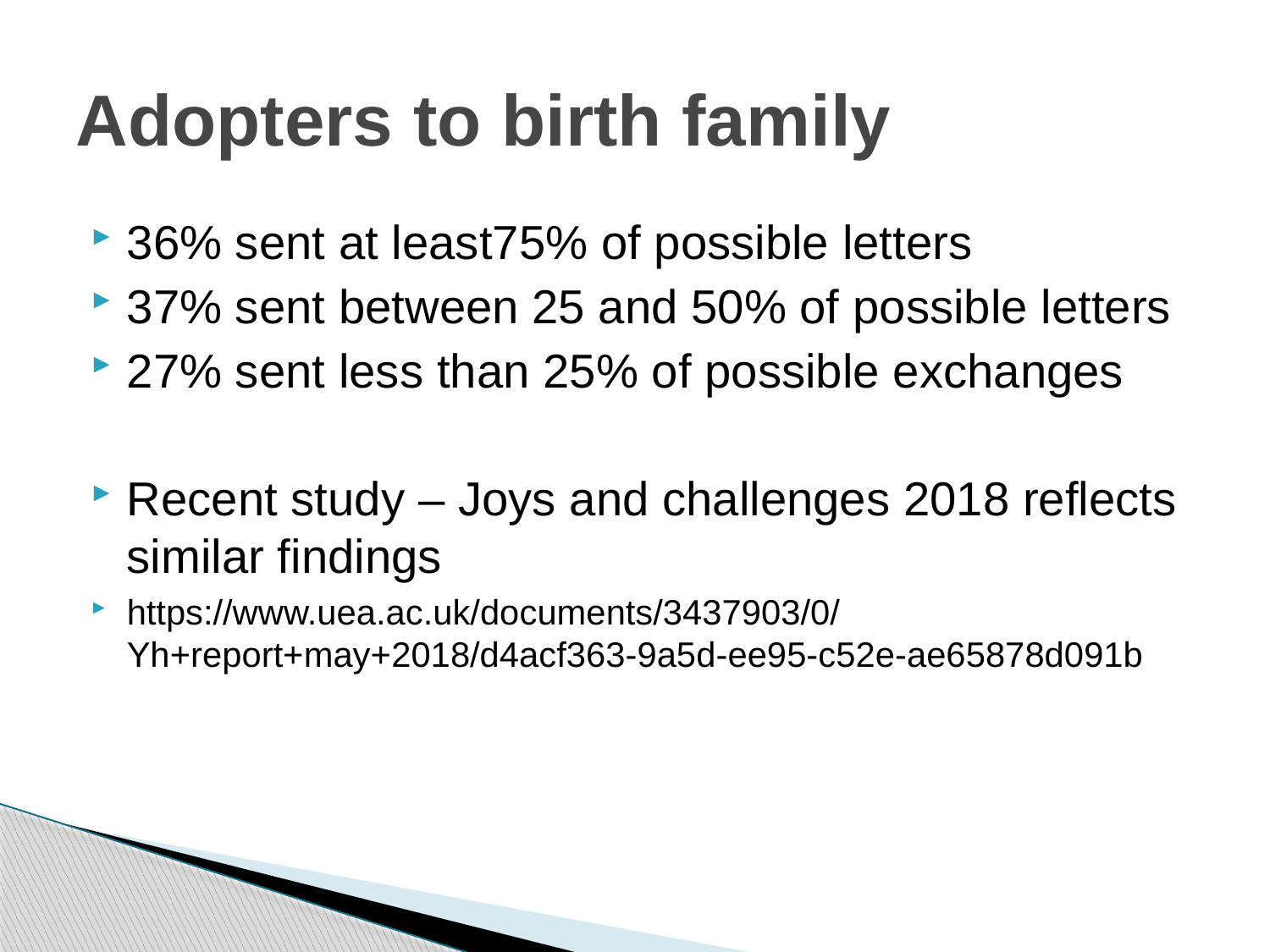

# Adopters to birth family
36% sent at least75% of possible letters
37% sent between 25 and 50% of possible letters
27% sent less than 25% of possible exchanges

Recent study – Joys and challenges 2018 reflects similar findings
https://www.uea.ac.uk/documents/3437903/0/Yh+report+may+2018/d4acf363-9a5d-ee95-c52e-ae65878d091b